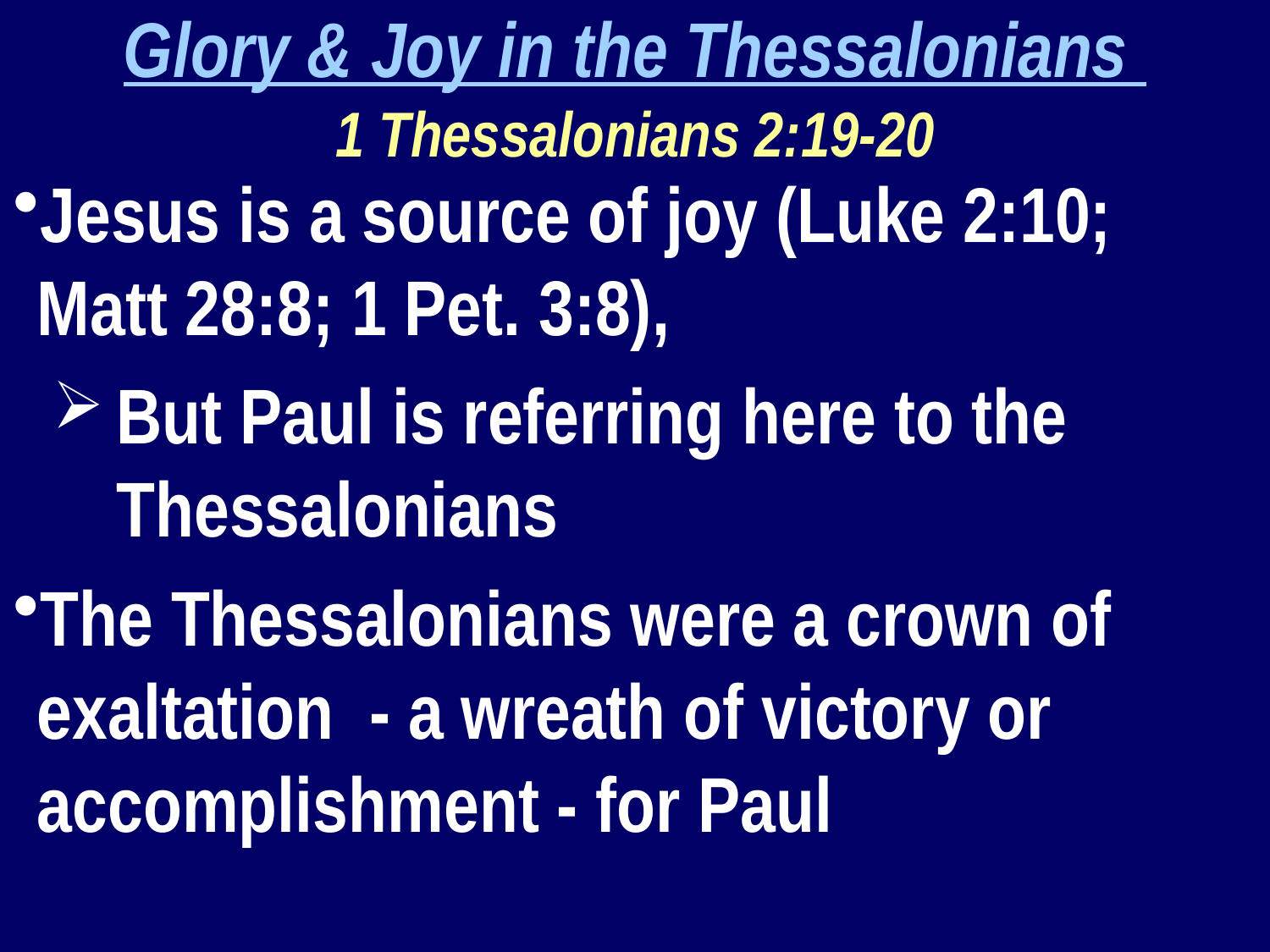

Glory & Joy in the Thessalonians
1 Thessalonians 2:19-20
Jesus is a source of joy (Luke 2:10; Matt 28:8; 1 Pet. 3:8),
But Paul is referring here to the Thessalonians
The Thessalonians were a crown of exaltation  - a wreath of victory or accomplishment - for Paul